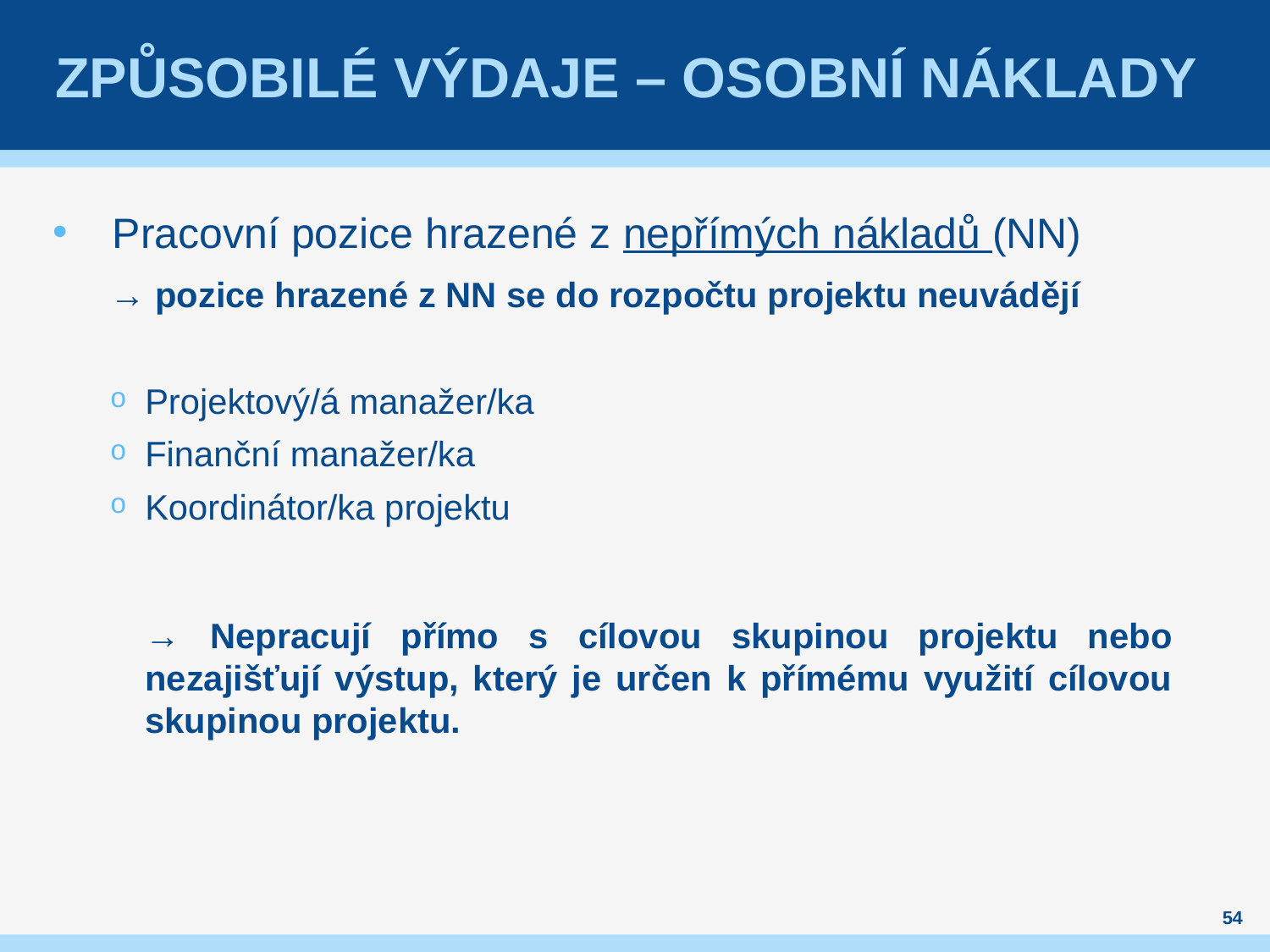

# Způsobilé výdaje – Osobní náklady
Pracovní pozice hrazené z nepřímých nákladů (NN)
→ pozice hrazené z NN se do rozpočtu projektu neuvádějí

Projektový/á manažer/ka
Finanční manažer/ka
Koordinátor/ka projektu

→ Nepracují přímo s cílovou skupinou projektu nebo nezajišťují výstup, který je určen k přímému využití cílovou skupinou projektu.

54